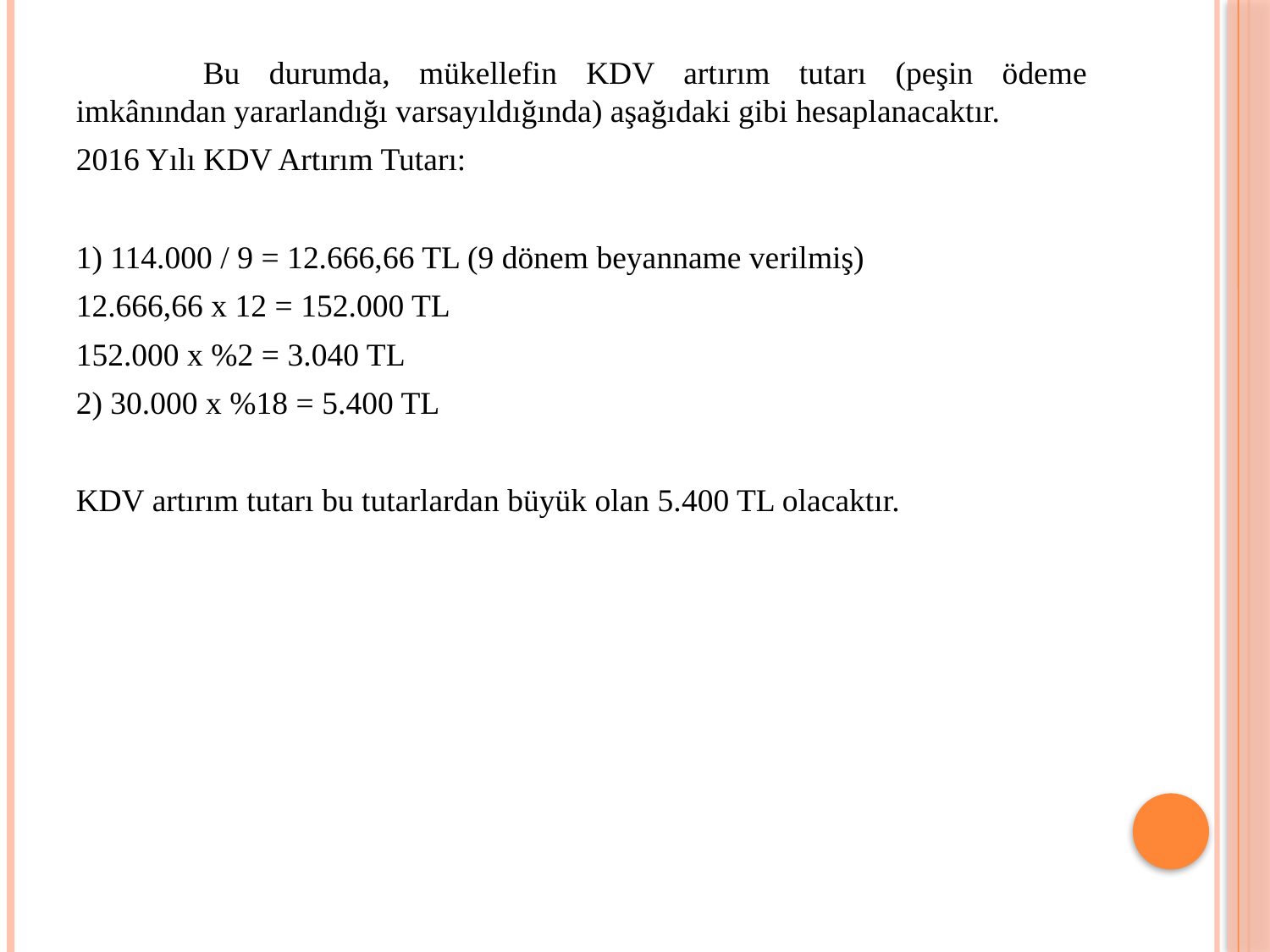

Bu durumda, mükellefin KDV artırım tutarı (peşin ödeme imkânından yararlandığı varsayıldığında) aşağıdaki gibi hesaplanacaktır.
2016 Yılı KDV Artırım Tutarı:

1) 114.000 / 9 = 12.666,66 TL (9 dönem beyanname verilmiş)
12.666,66 x 12 = 152.000 TL
152.000 x %2 = 3.040 TL
2) 30.000 x %18 = 5.400 TL

KDV artırım tutarı bu tutarlardan büyük olan 5.400 TL olacaktır.